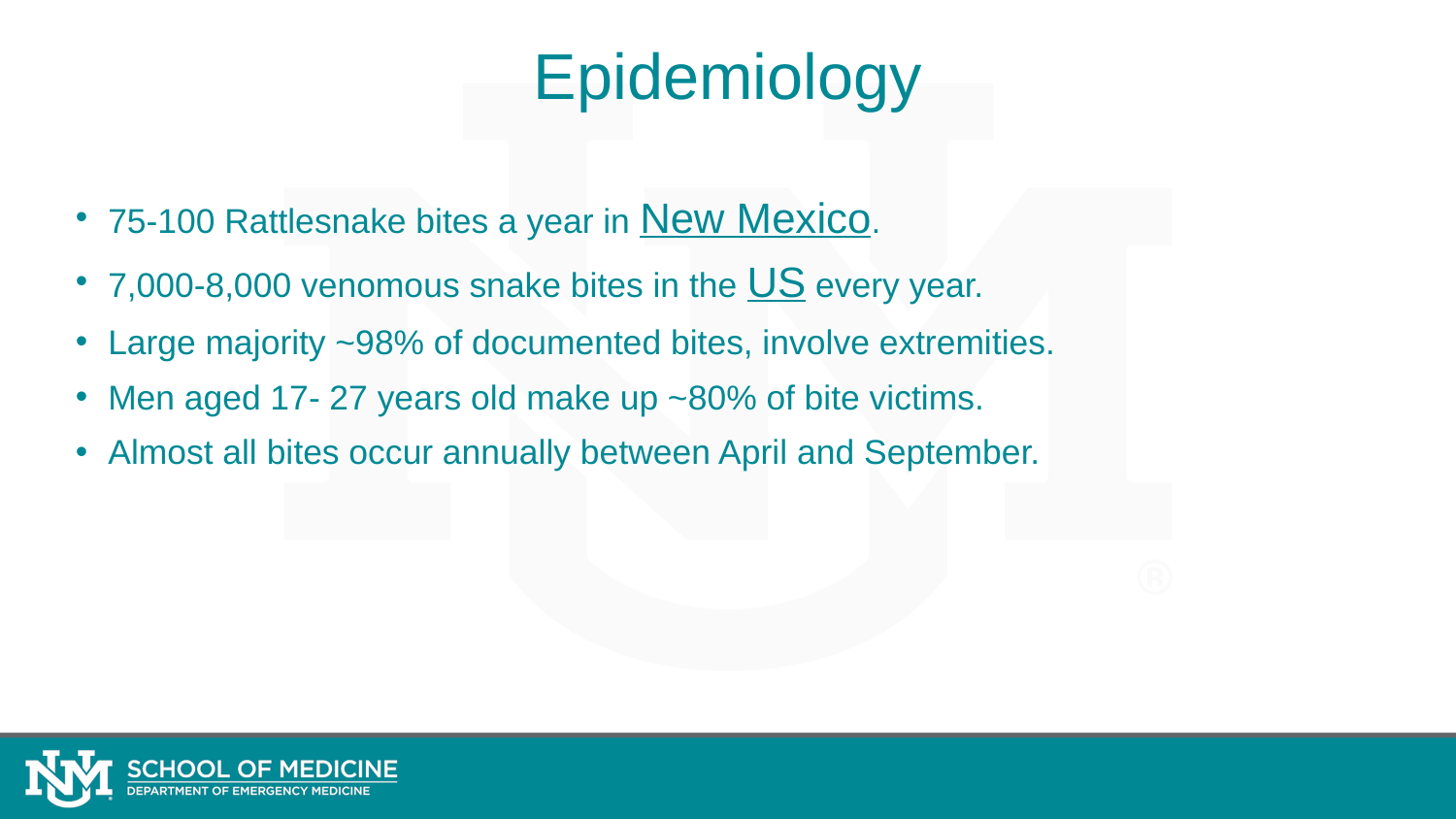

# Epidemiology
75-100 Rattlesnake bites a year in New Mexico.
7,000-8,000 venomous snake bites in the US every year.
Large majority ~98% of documented bites, involve extremities.
Men aged 17- 27 years old make up ~80% of bite victims.
Almost all bites occur annually between April and September.